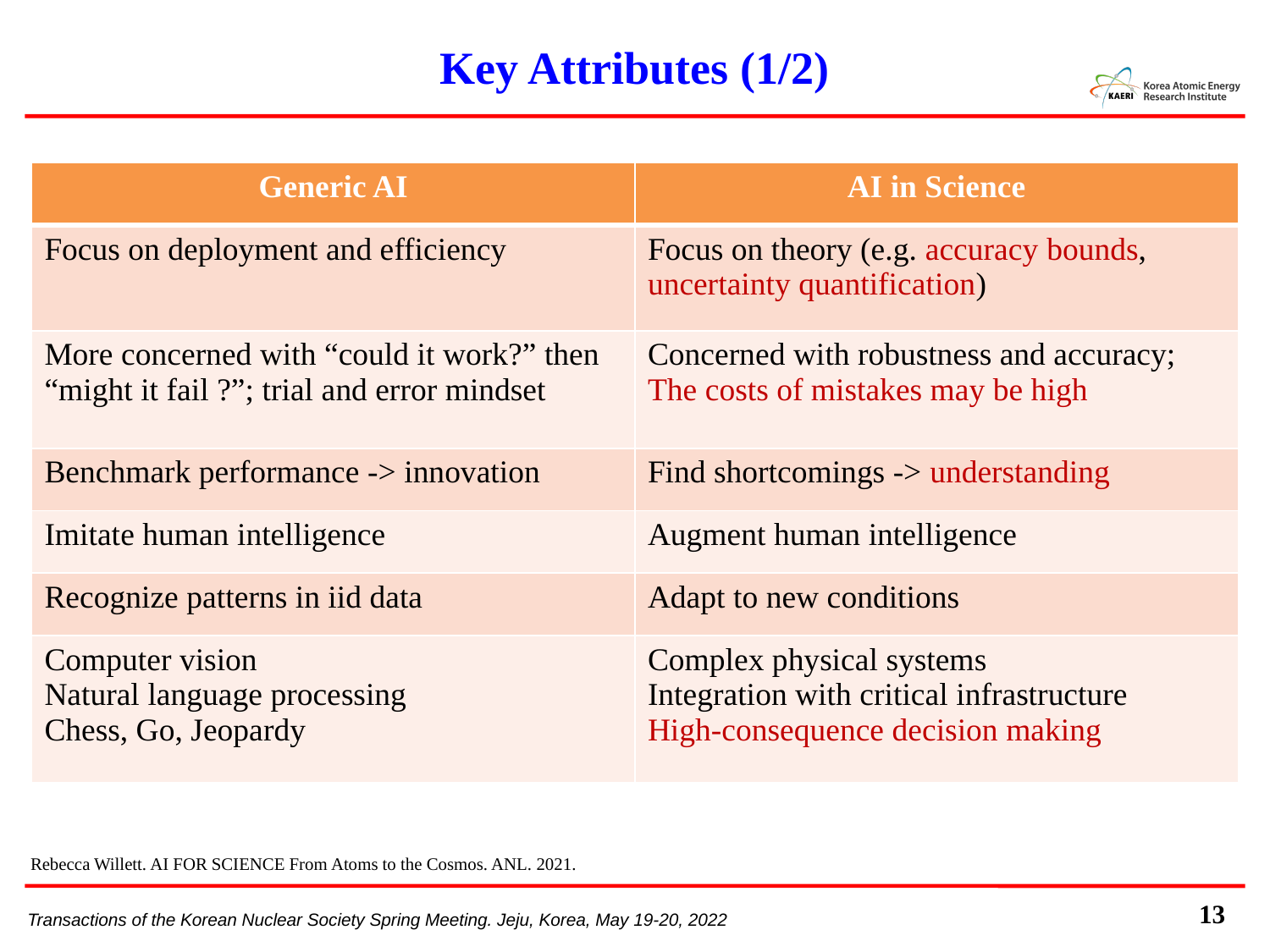

# Key Attributes (1/2)
| Generic AI | AI in Science |
| --- | --- |
| Focus on deployment and efficiency | Focus on theory (e.g. accuracy bounds, uncertainty quantification) |
| More concerned with “could it work?” then “might it fail ?”; trial and error mindset | Concerned with robustness and accuracy; The costs of mistakes may be high |
| Benchmark performance -> innovation | Find shortcomings -> understanding |
| Imitate human intelligence | Augment human intelligence |
| Recognize patterns in iid data | Adapt to new conditions |
| Computer vision Natural language processing Chess, Go, Jeopardy | Complex physical systems Integration with critical infrastructure High-consequence decision making |
    Rebecca Willett. AI FOR SCIENCE From Atoms to the Cosmos. ANL. 2021.

13